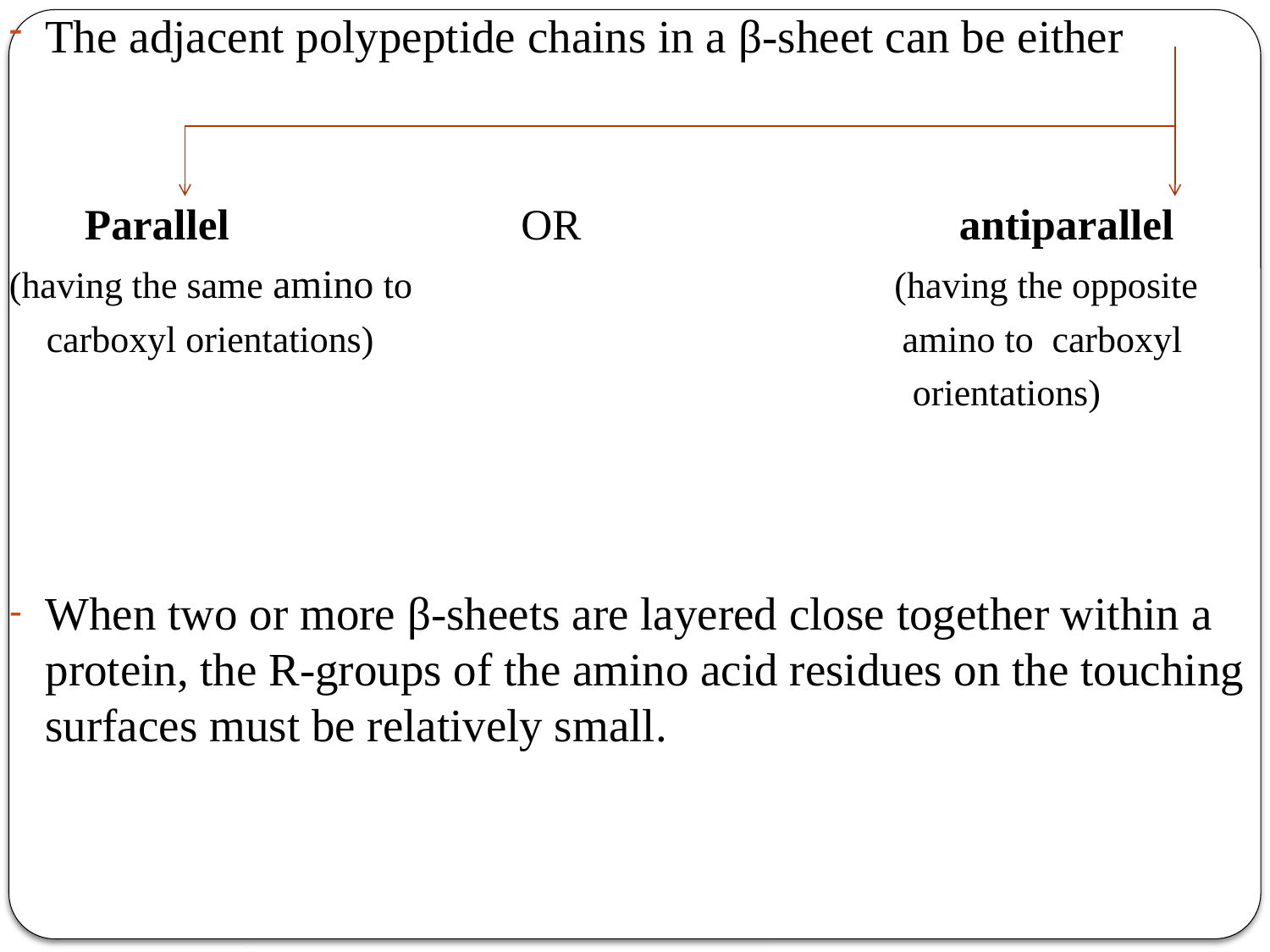

The adjacent polypeptide chains in a β-sheet can be either

       Parallel                           OR                                   antiparallel
(having the same amino to                                                    (having the opposite
    carboxyl orientations)                                                         amino to  carboxyl
                                                                                                 orientations)

When two or more β-sheets are layered close together within a protein, the R-groups of the amino acid residues on the touching surfaces must be relatively small.